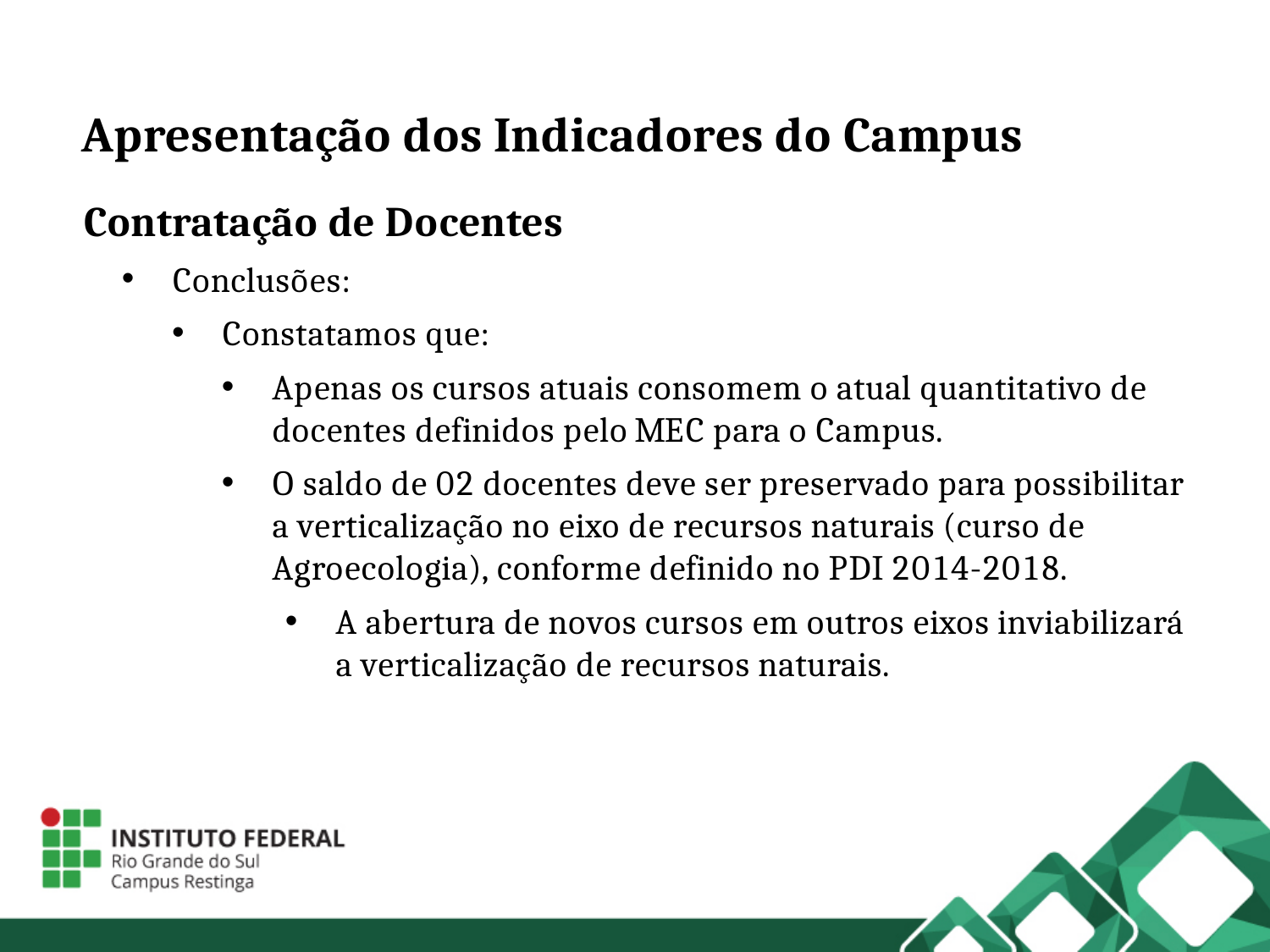

Apresentação dos Indicadores do Campus
Contratação de Docentes
Conclusões:
Constatamos que:
Apenas os cursos atuais consomem o atual quantitativo de docentes definidos pelo MEC para o Campus.
O saldo de 02 docentes deve ser preservado para possibilitar a verticalização no eixo de recursos naturais (curso de Agroecologia), conforme definido no PDI 2014-2018.
A abertura de novos cursos em outros eixos inviabilizará a verticalização de recursos naturais.